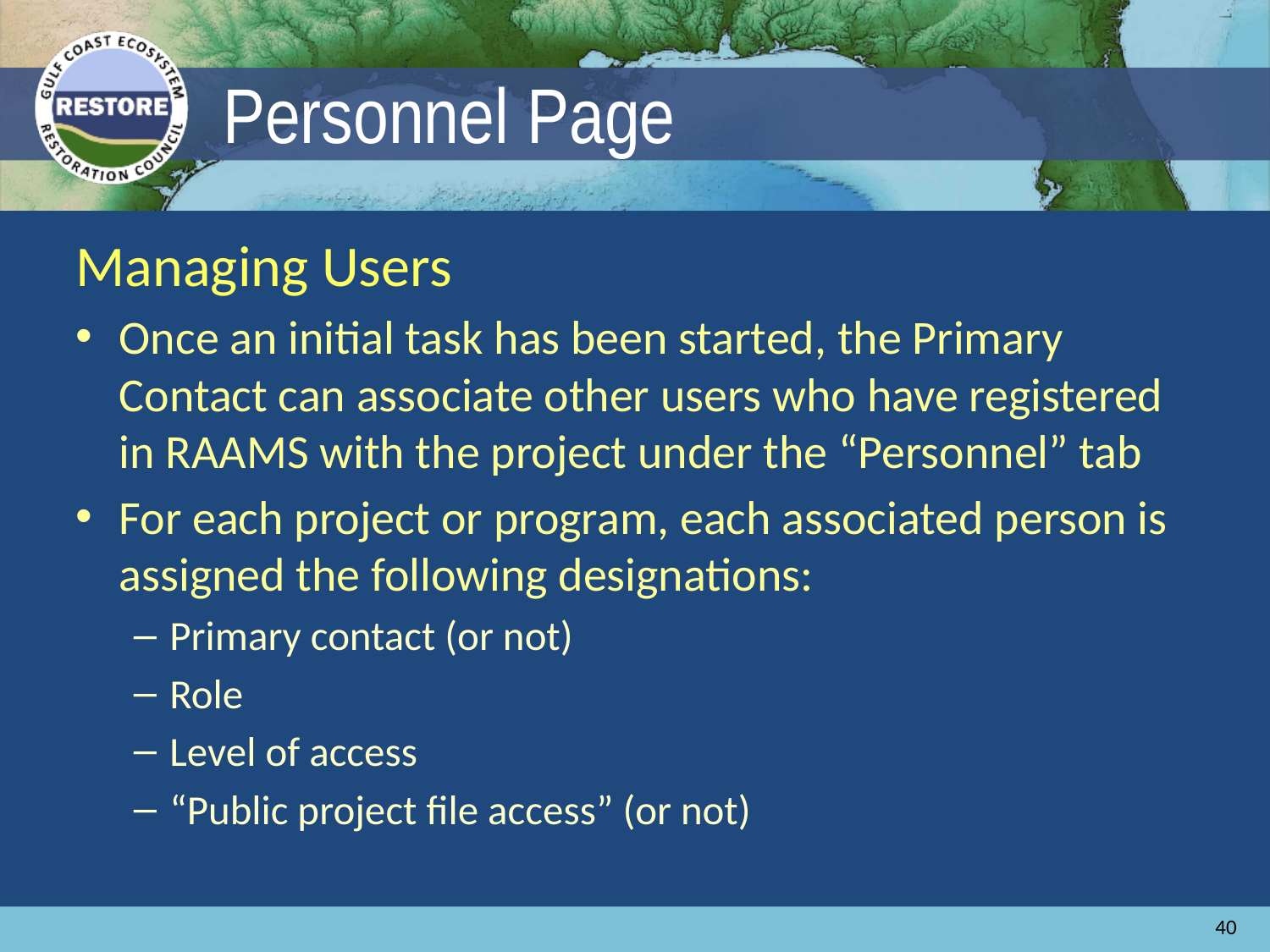

# Personnel Page
Managing Users
Once an initial task has been started, the Primary Contact can associate other users who have registered in RAAMS with the project under the “Personnel” tab
For each project or program, each associated person is assigned the following designations:
Primary contact (or not)
Role
Level of access
“Public project file access” (or not)
40